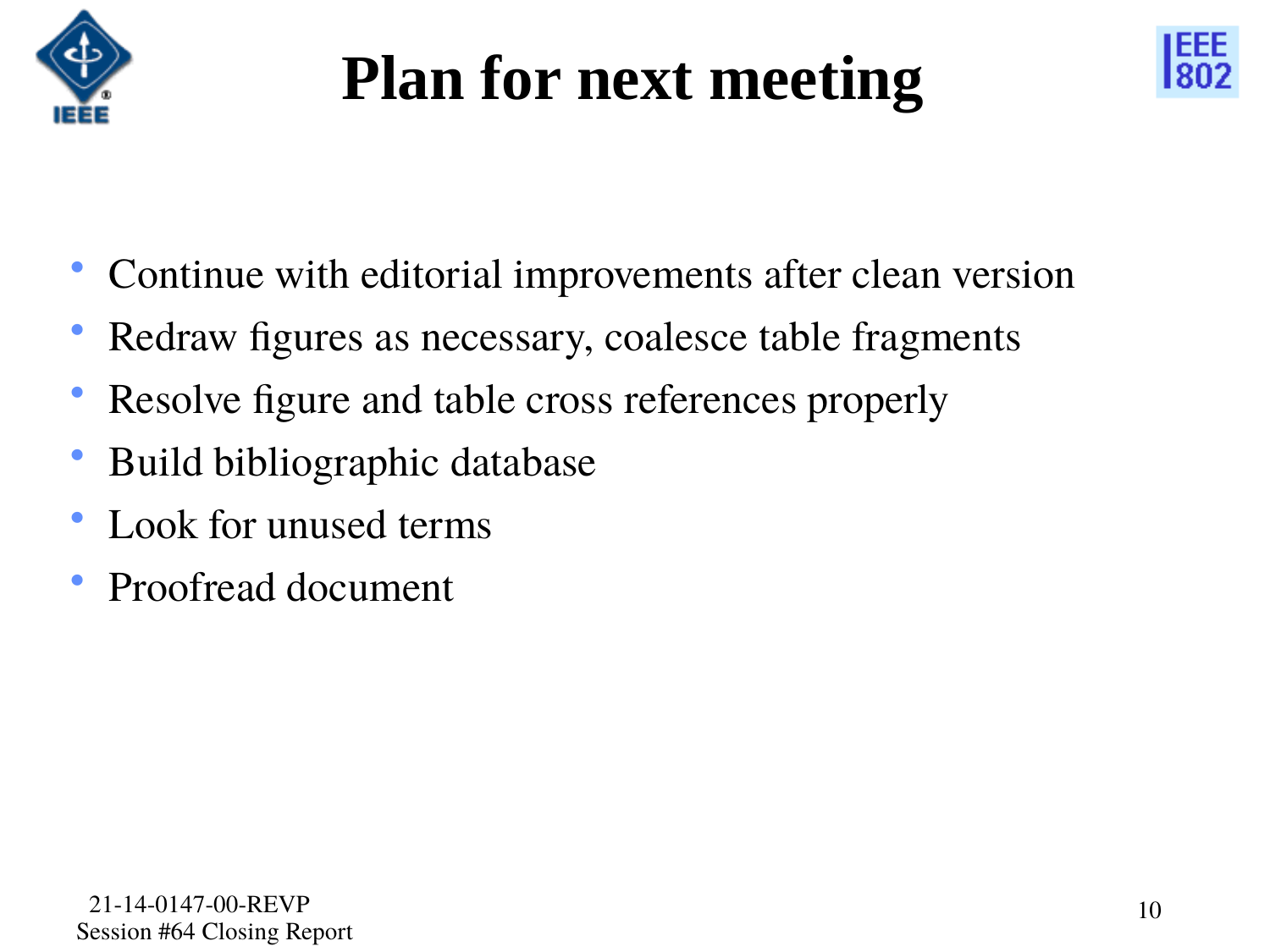

# Plan for next meeting
Continue with editorial improvements after clean version
Redraw figures as necessary, coalesce table fragments
Resolve figure and table cross references properly
Build bibliographic database
Look for unused terms
Proofread document

21-14-0147-00-REVP      Session #64 Closing Report
10